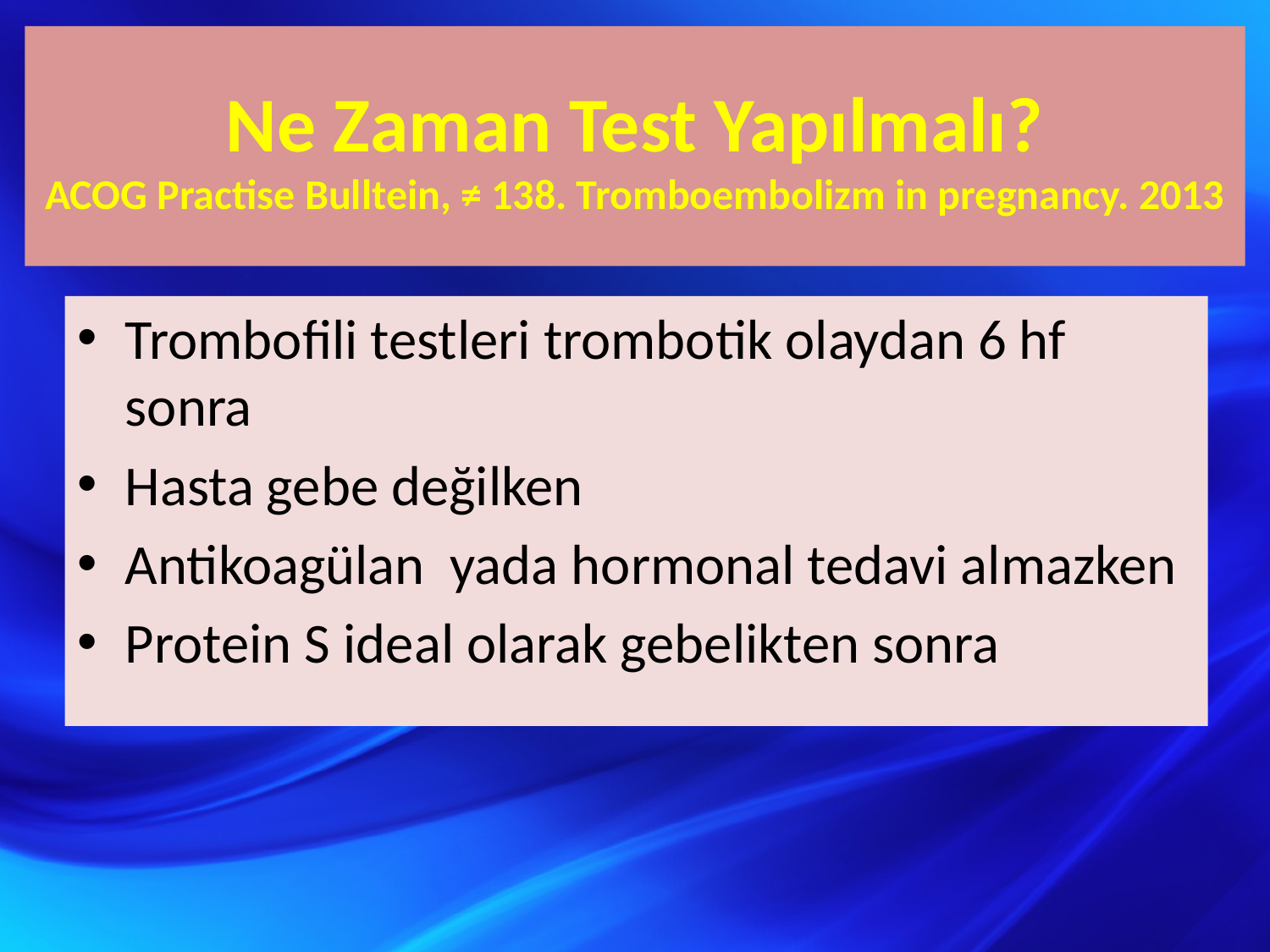

# Ne Zaman Test Yapılmalı? ACOG Practise Bulltein, ≠ 138. Tromboembolizm in pregnancy. 2013
Trombofili testleri trombotik olaydan 6 hf sonra
Hasta gebe değilken
Antikoagülan  yada hormonal tedavi almazken
Protein S ideal olarak gebelikten sonra